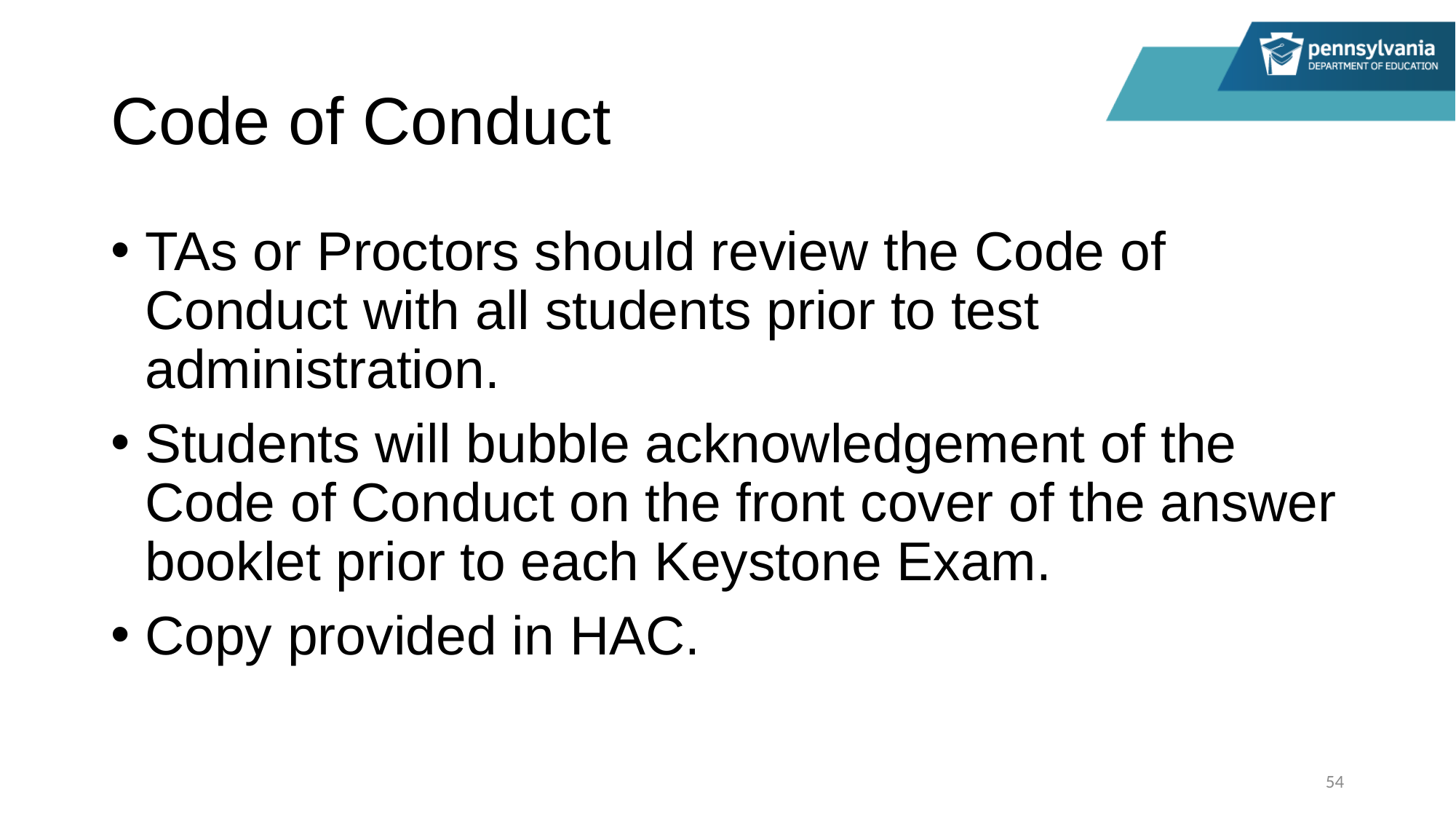

# Code of Conduct
TAs or Proctors should review the Code of Conduct with all students prior to test administration.
Students will bubble acknowledgement of the Code of Conduct on the front cover of the answer booklet prior to each Keystone Exam.
Copy provided in HAC.

54